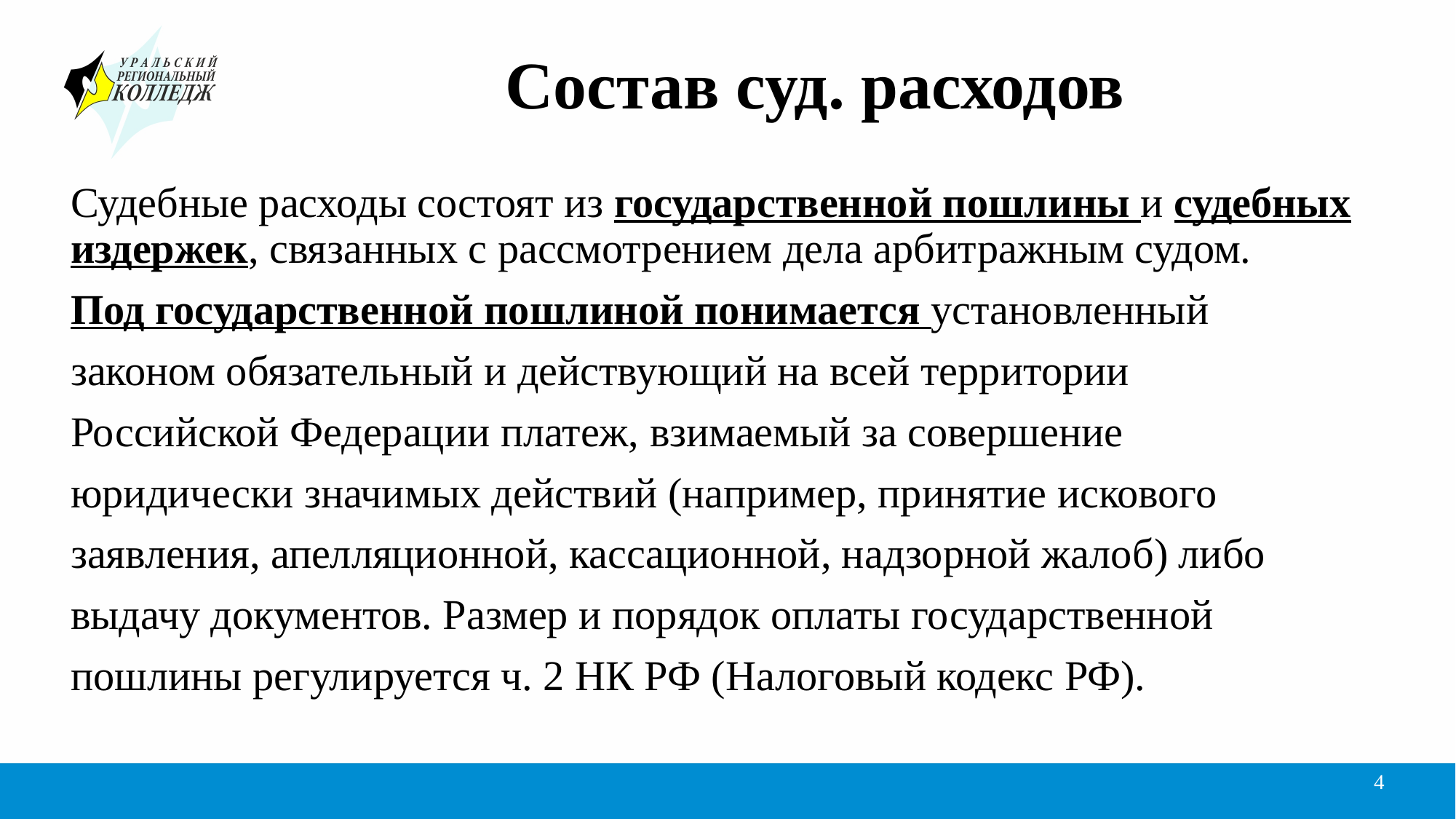

# Состав суд. расходов
Судебные расходы состоят из государственной пошлины и судебных издержек, связанных с рассмотрением дела арбитражным судом.
Под государственной пошлиной понимается установленный
законом обязательный и действующий на всей территории
Российской Федерации платеж, взимаемый за совершение
юридически значимых действий (например, принятие искового
заявления, апелляционной, кассационной, надзорной жалоб) либо
выдачу документов. Размер и порядок оплаты государственной
пошлины регулируется ч. 2 НК РФ (Налоговый кодекс РФ).
4